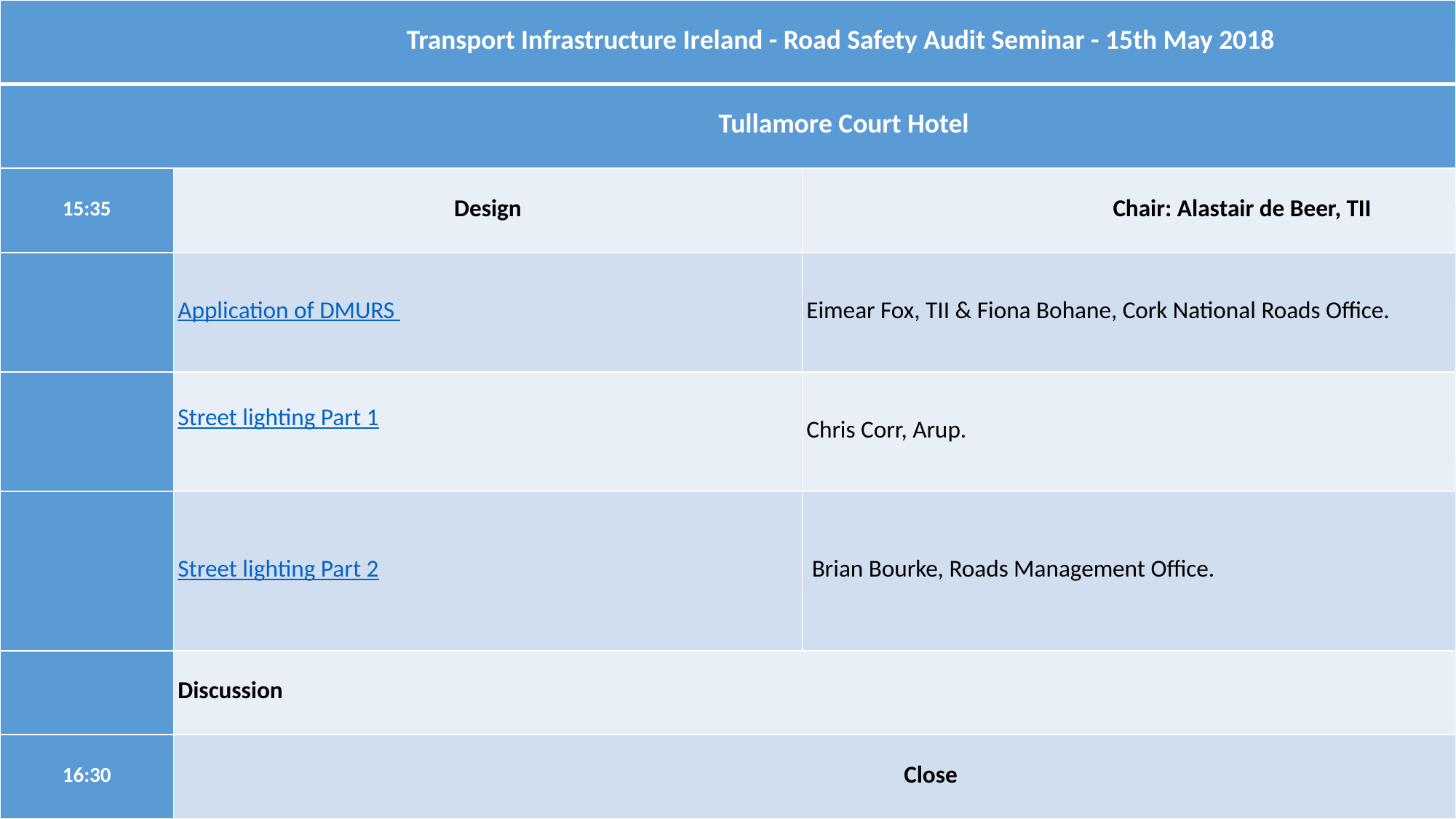

| Transport Infrastructure Ireland - Road Safety Audit Seminar - 15th May 2018 |  |  |
| --- | --- | --- |
| Tullamore Court Hotel |  |  |
| 15:35 | Design | Chair: Alastair de Beer, TII |
|  | Application of DMURS | Eimear Fox, TII & Fiona Bohane, Cork National Roads Office. |
|  | Street lighting Part 1 | Chris Corr, Arup. |
|  | Street lighting Part 2 | Brian Bourke, Roads Management Office. |
|  | Discussion |  |
| 16:30 | Close |  |